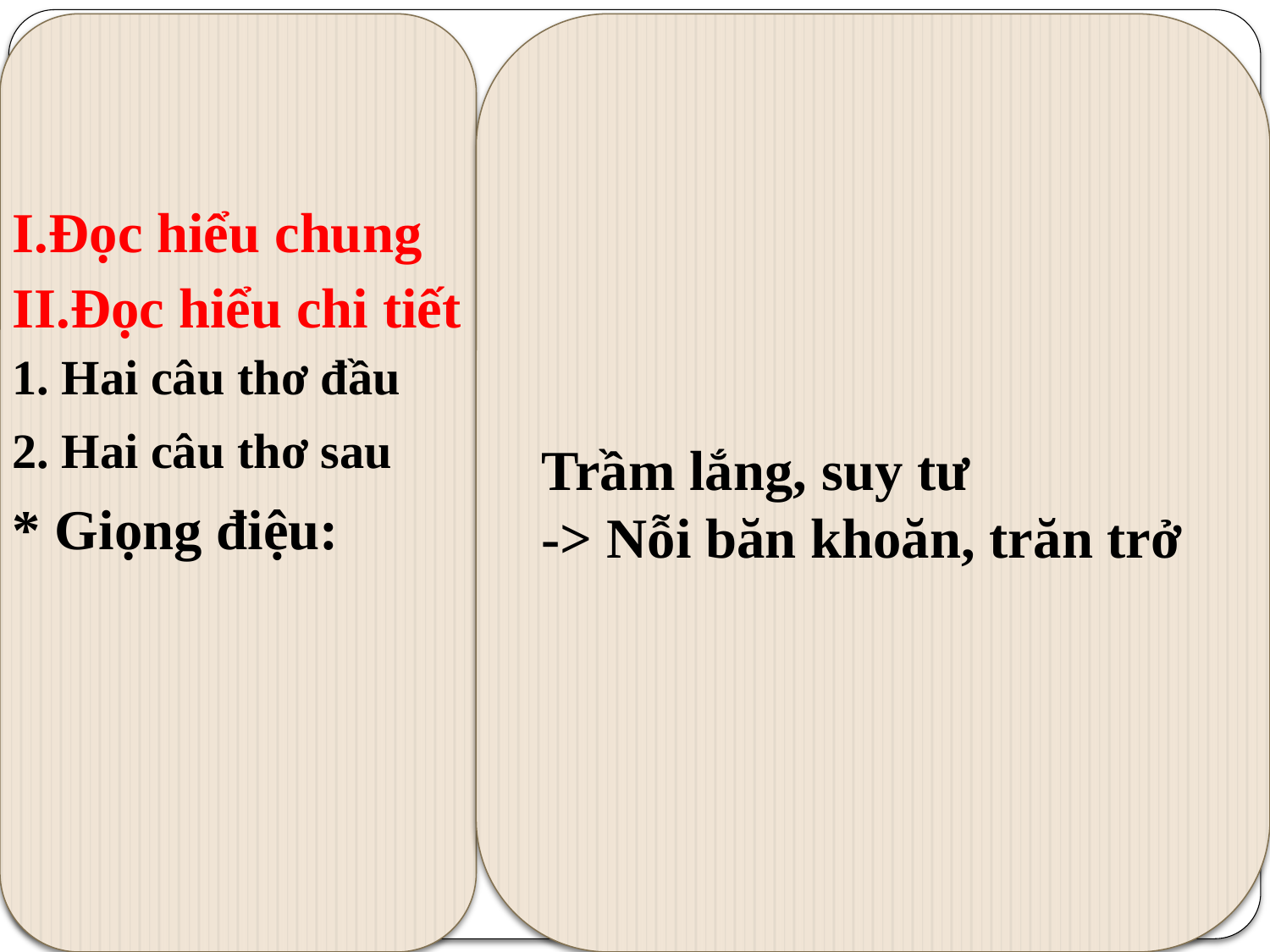

I.Đọc hiểu chung
II.Đọc hiểu chi tiết
1. Hai câu thơ đầu
2. Hai câu thơ sau
Trầm lắng, suy tư
-> Nỗi băn khoăn, trăn trở
* Giọng điệu: